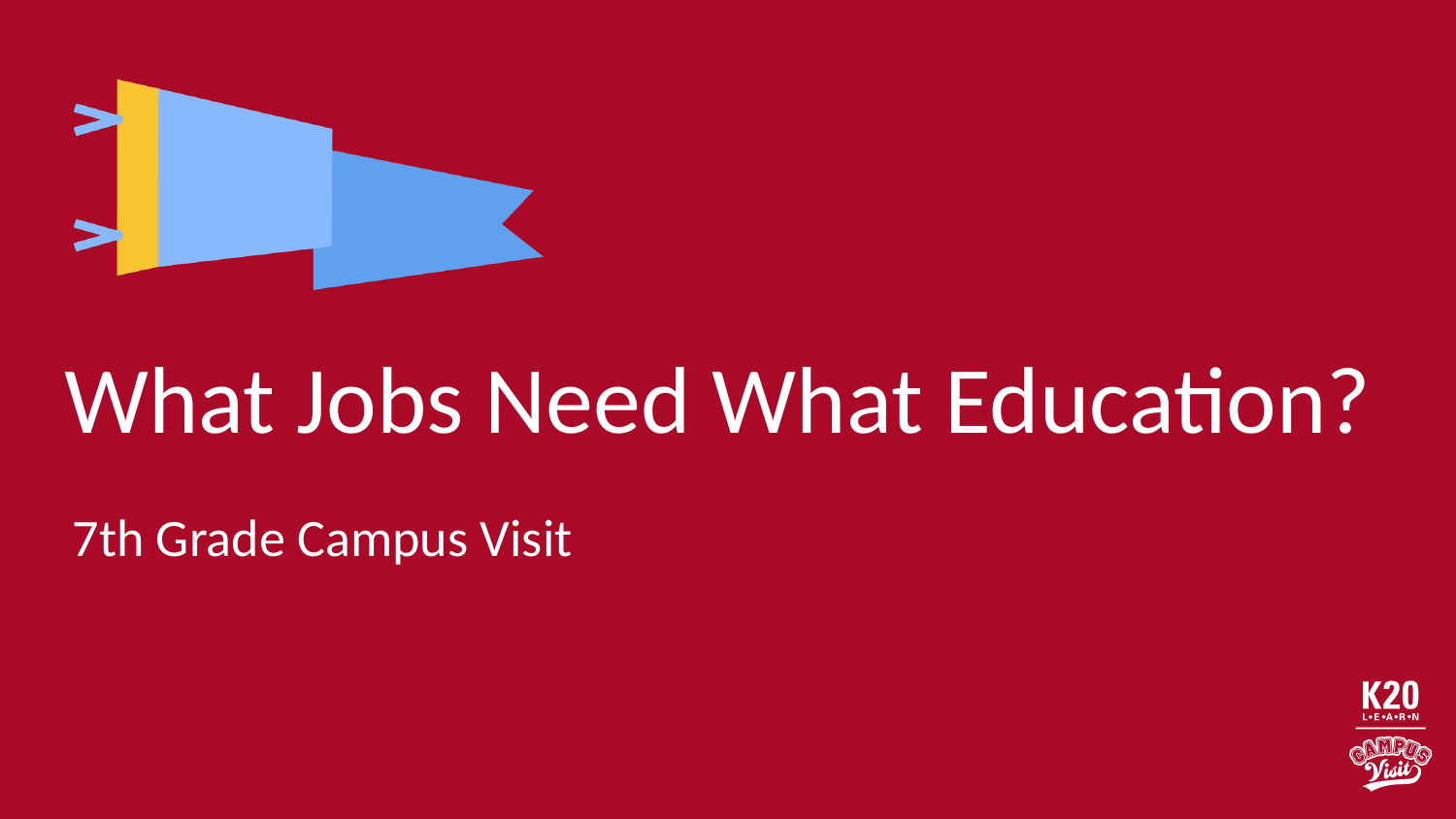

# What Jobs Need What Education?
7th Grade Campus Visit